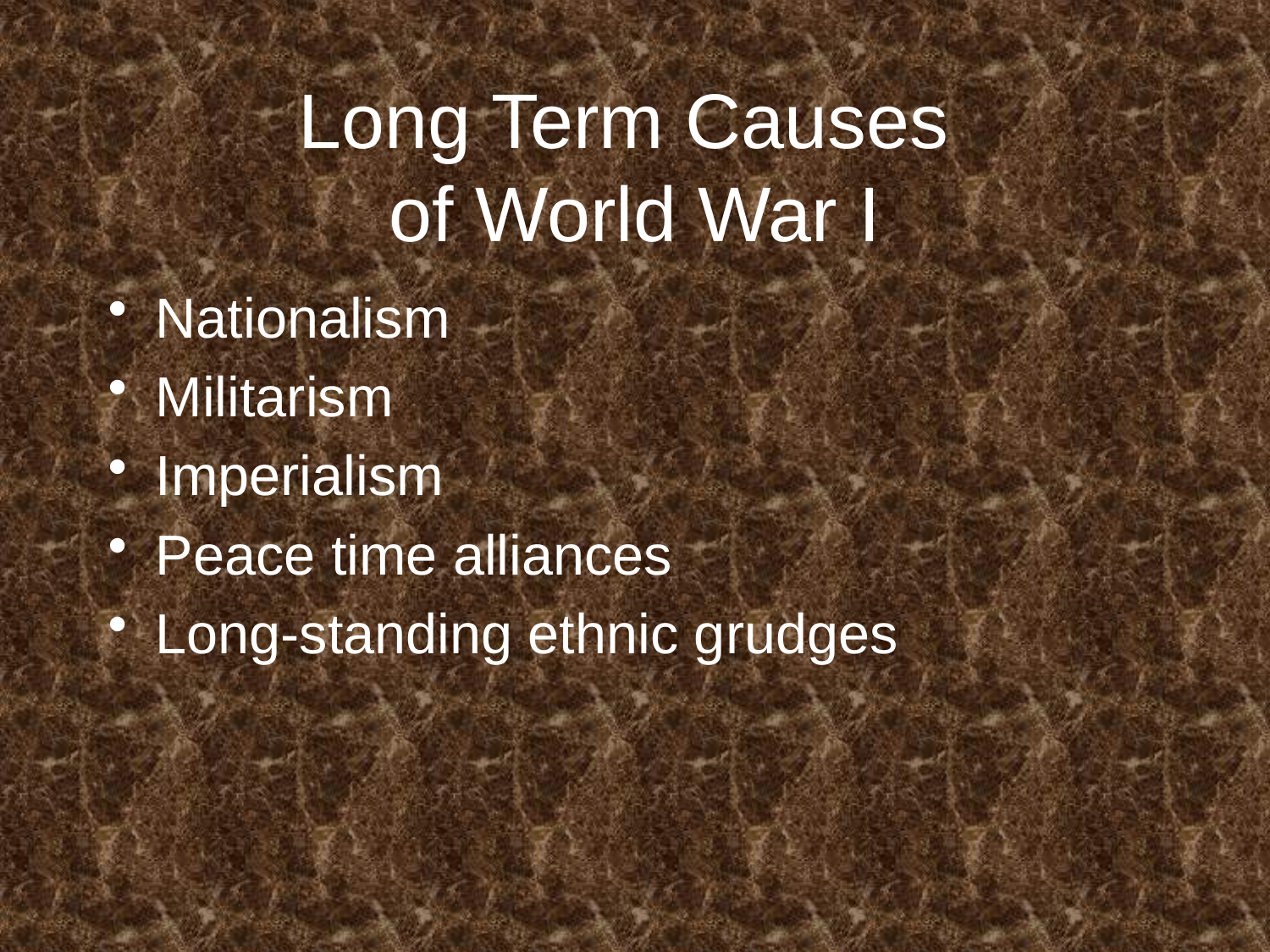

# Long Term Causes of World War I
Nationalism
Militarism
Imperialism
Peace time alliances
Long-standing ethnic grudges